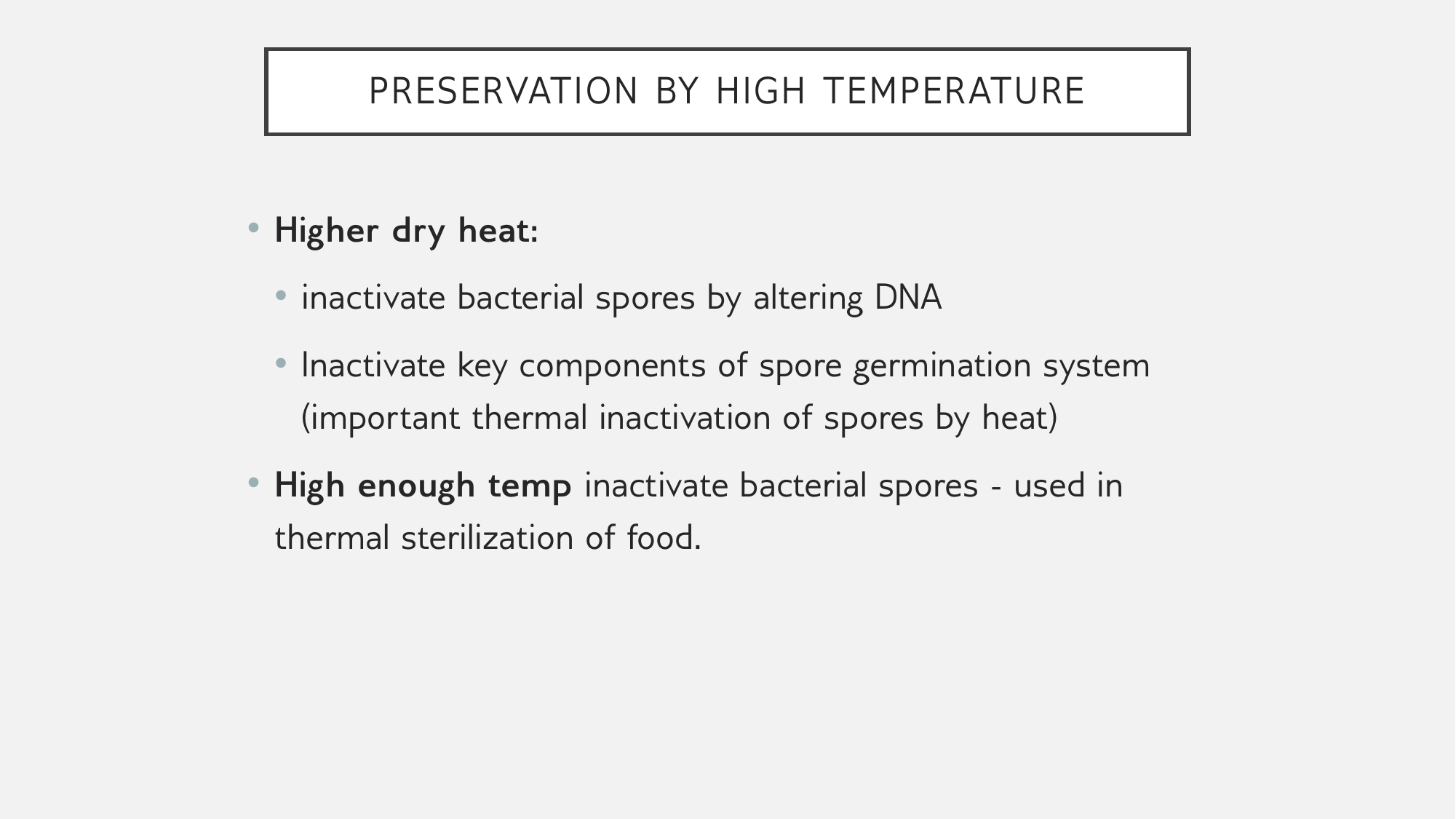

# Preservation by High Temperature
Higher dry heat:
inactivate bacterial spores by altering DNA
Inactivate key components of spore germination system  (important thermal inactivation of spores by heat)
High enough temp inactivate bacterial spores - used in thermal sterilization of food.